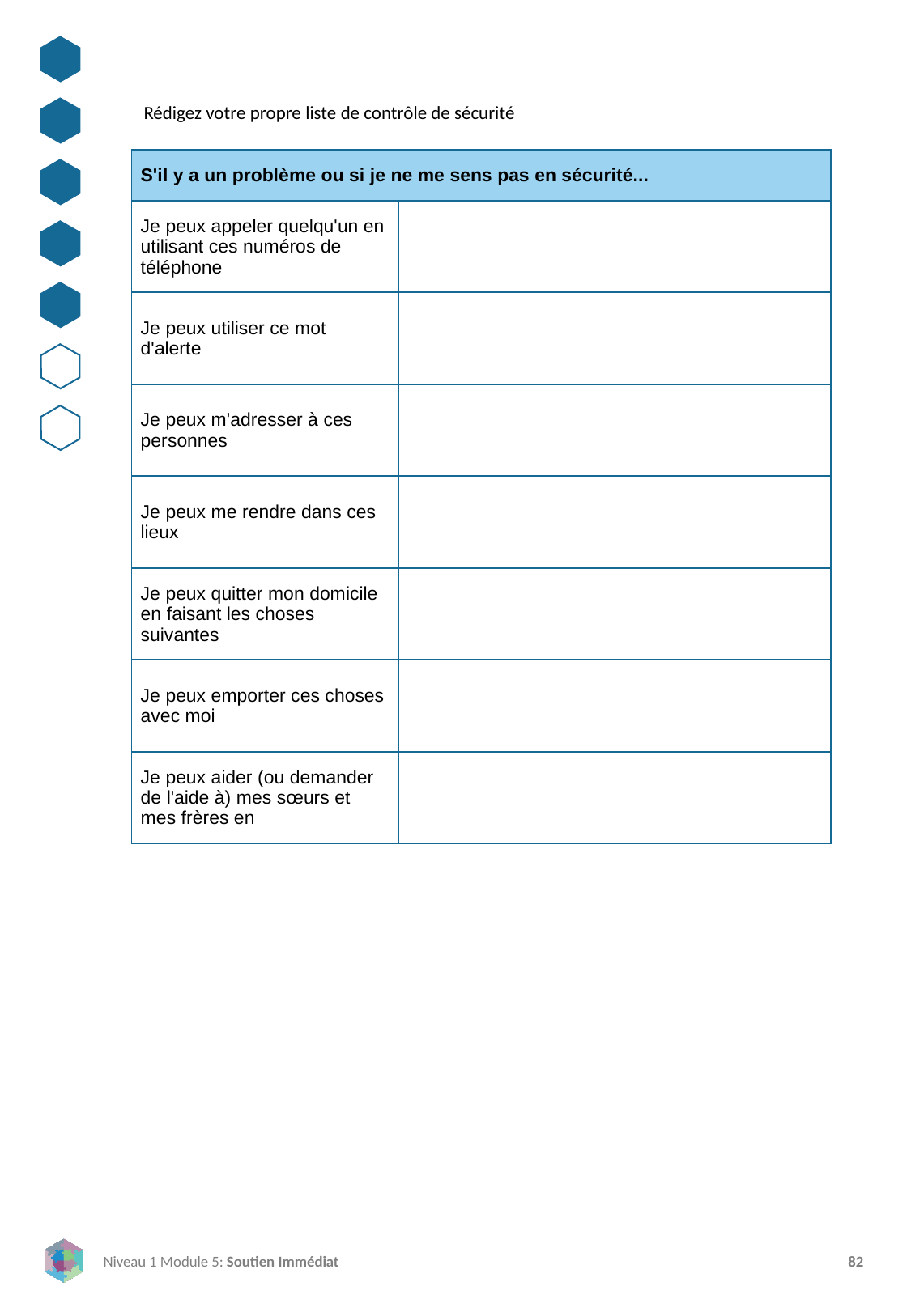

Rédigez votre propre liste de contrôle de sécurité

| S'il y a un problème ou si je ne me sens pas en sécurité... |  |
| --- | --- |
| Je peux appeler quelqu'un en utilisant ces numéros de téléphone |  |
| Je peux utiliser ce mot d'alerte |  |
| Je peux m'adresser à ces personnes |  |
| Je peux me rendre dans ces lieux |  |
| Je peux quitter mon domicile en faisant les choses suivantes |  |
| Je peux emporter ces choses avec moi |  |
| Je peux aider (ou demander de l'aide à) mes sœurs et mes frères en |  |